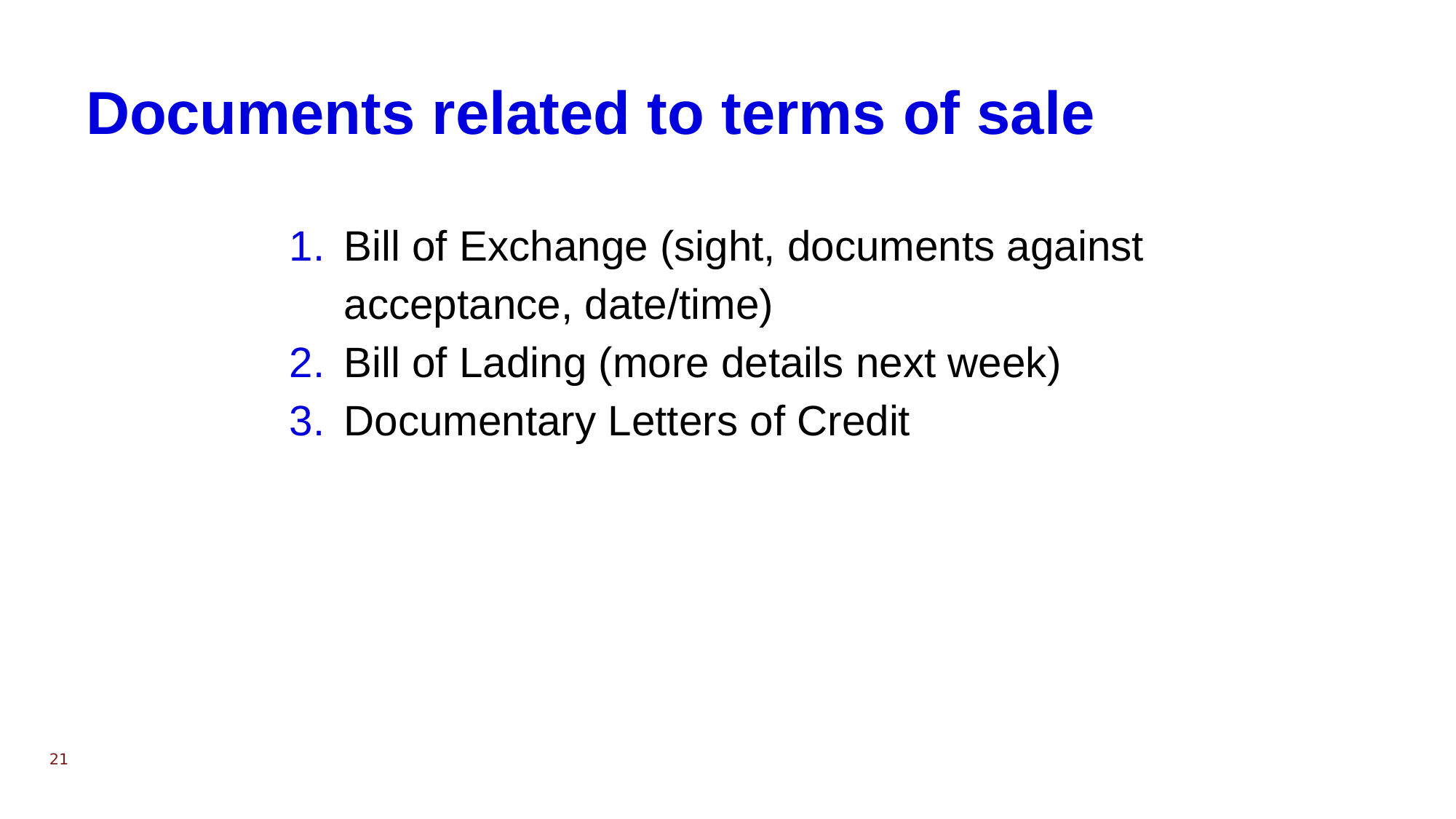

# Documents related to terms of sale
Bill of Exchange (sight, documents against acceptance, date/time)
Bill of Lading (more details next week)
Documentary Letters of Credit
21